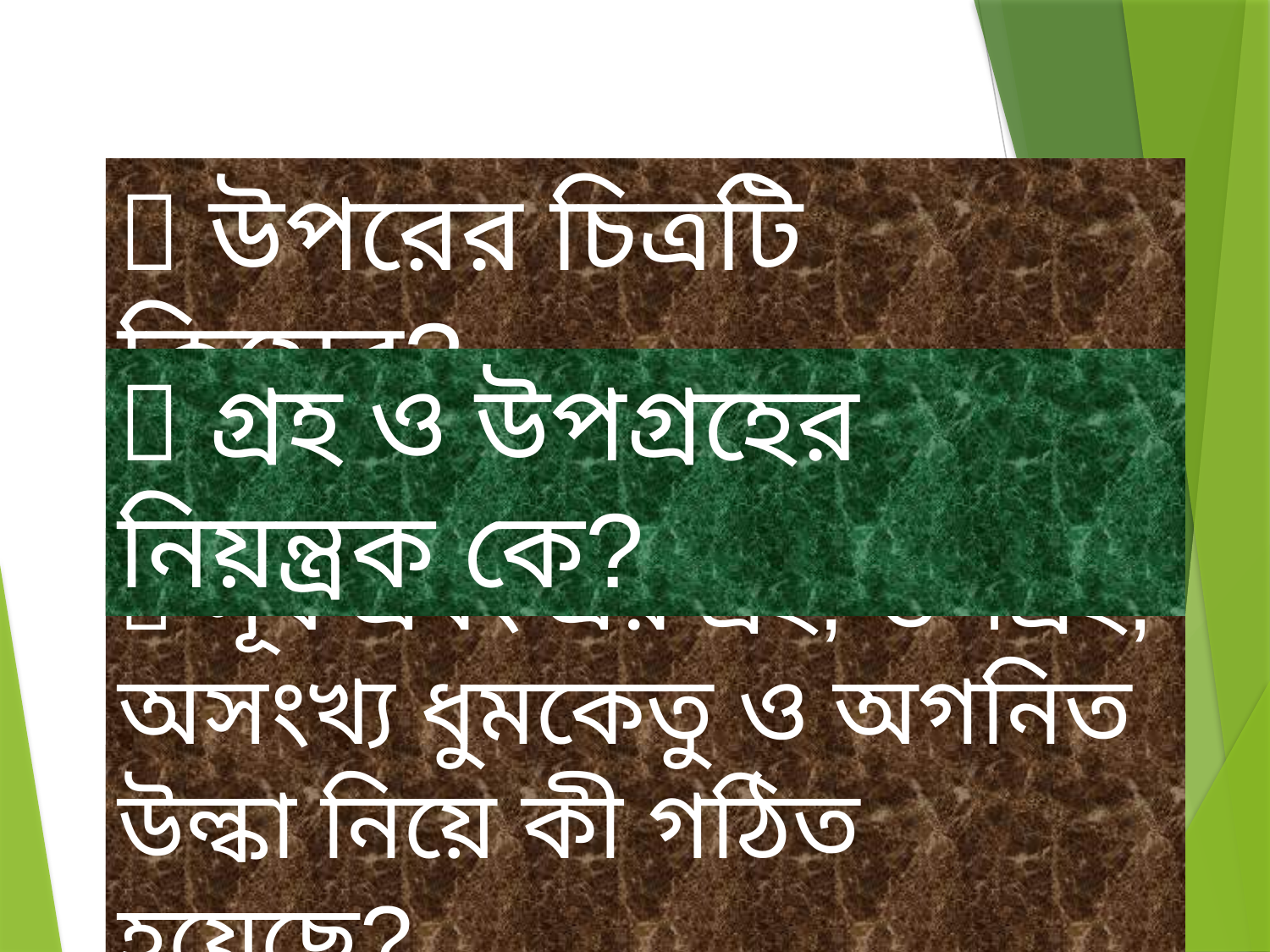

∗ উপরের চিত্রটি কিসের?
∗ গ্রহ ও উপগ্রহের নিয়ন্ত্রক কে?
∗ সূর্য এবং এর গ্রহ, উপগ্রহ, অসংখ্য ধুমকেতু ও অগনিত উল্কা নিয়ে কী গঠিত হয়েছে?